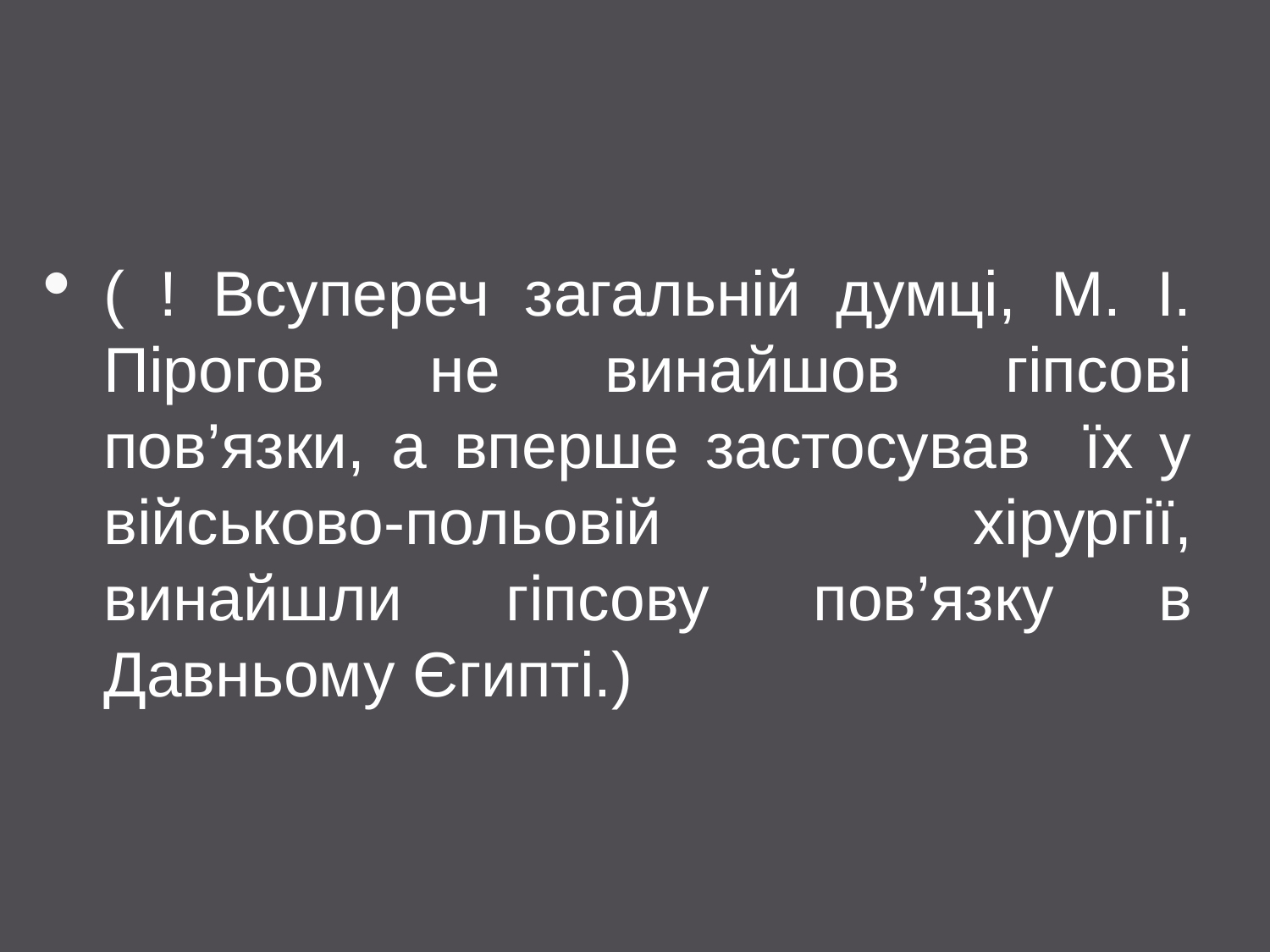

( ! Всупереч загальній думці, М. І. Пірогов не винайшов гіпсові пов’язки, а вперше застосував  їх у військово-польовій хірургії, винайшли гіпсову пов’язку в Давньому Єгипті.)